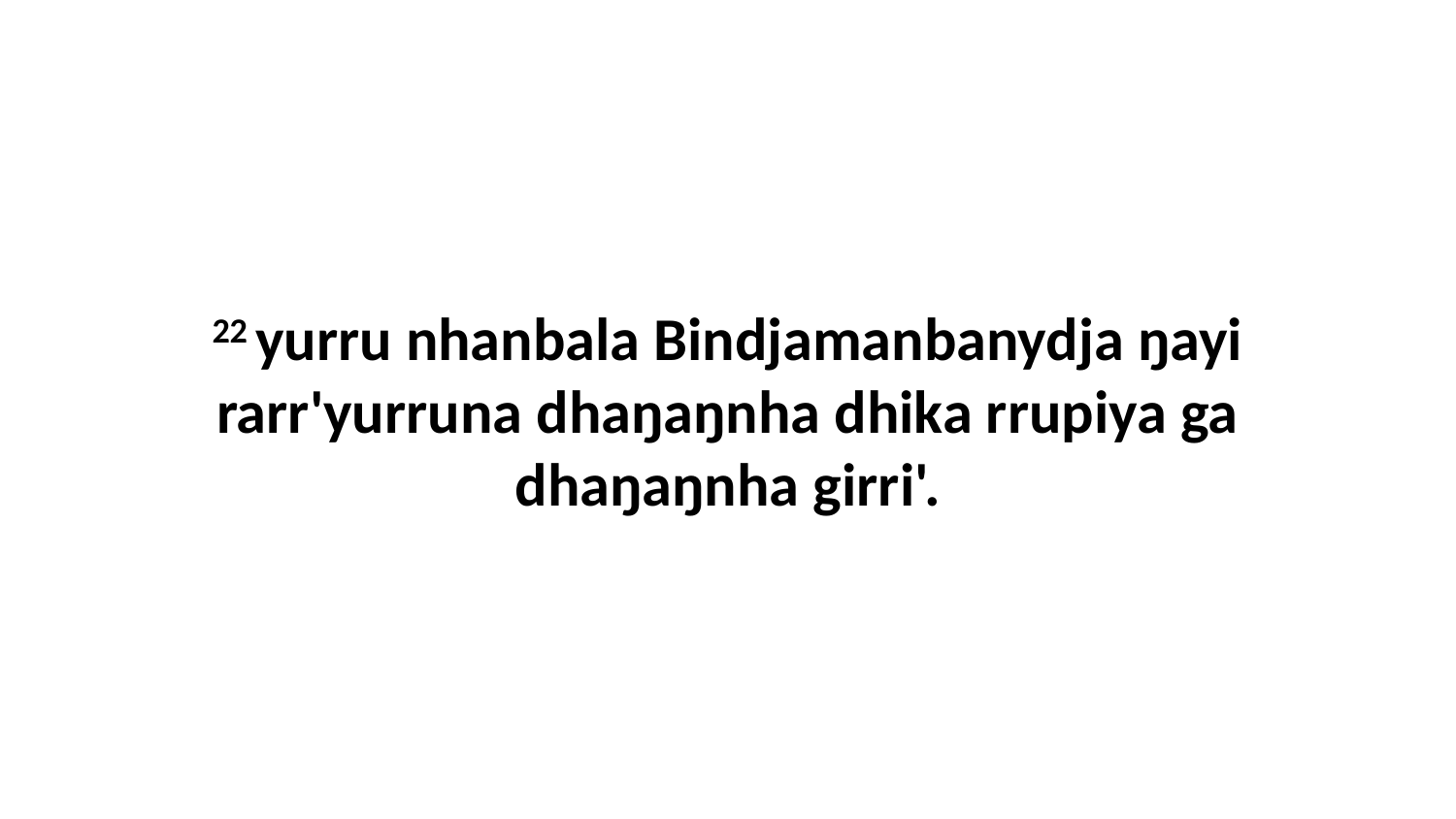

22 yurru nhanbala Bindjamanbanydja ŋayi rarr'yurruna dhaŋaŋnha dhika rrupiya ga dhaŋaŋnha girri'.